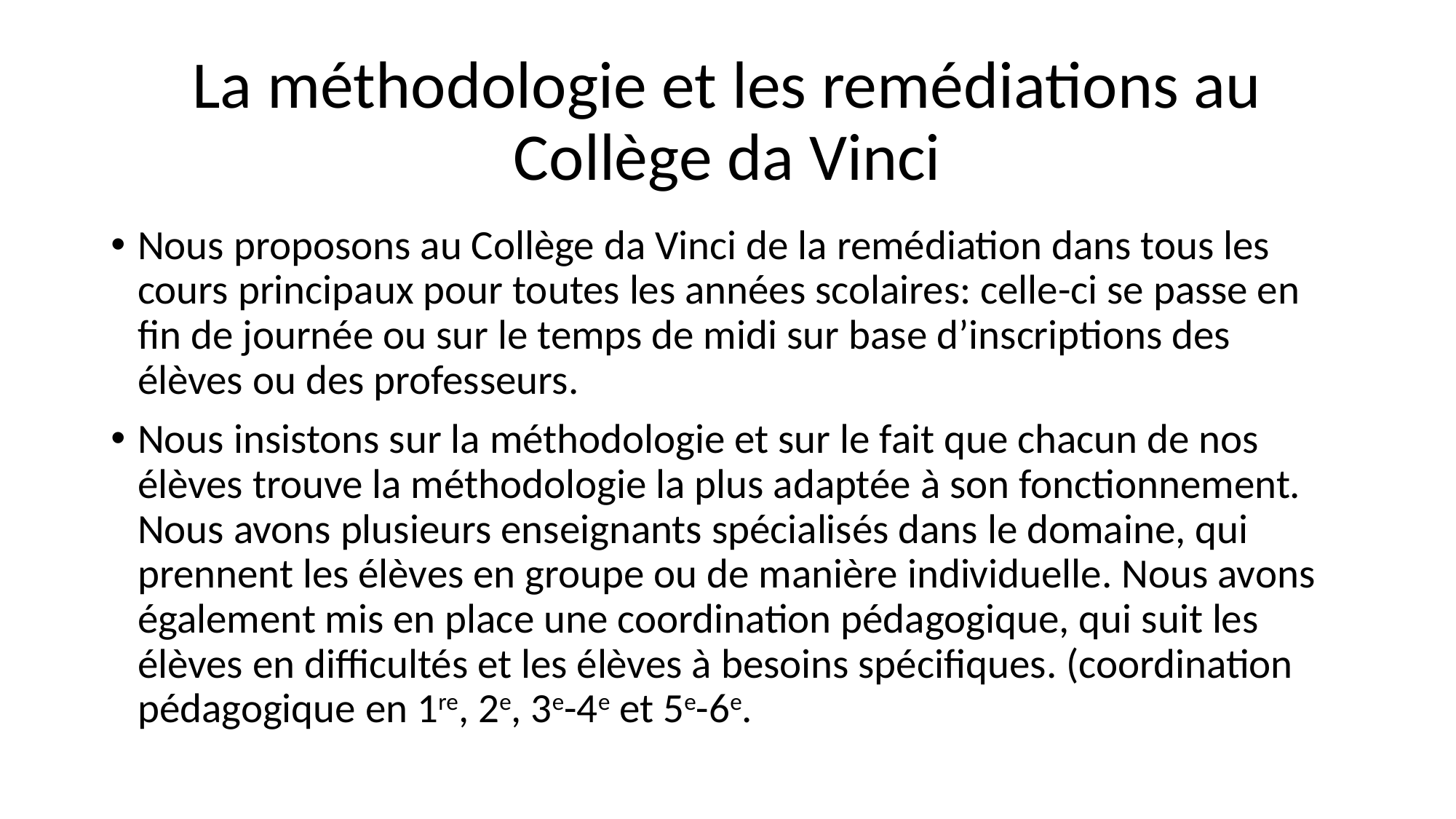

# La méthodologie et les remédiations au Collège da Vinci
Nous proposons au Collège da Vinci de la remédiation dans tous les cours principaux pour toutes les années scolaires: celle-ci se passe en fin de journée ou sur le temps de midi sur base d’inscriptions des élèves ou des professeurs.
Nous insistons sur la méthodologie et sur le fait que chacun de nos élèves trouve la méthodologie la plus adaptée à son fonctionnement. Nous avons plusieurs enseignants spécialisés dans le domaine, qui prennent les élèves en groupe ou de manière individuelle. Nous avons également mis en place une coordination pédagogique, qui suit les élèves en difficultés et les élèves à besoins spécifiques. (coordination pédagogique en 1re, 2e, 3e-4e et 5e-6e.